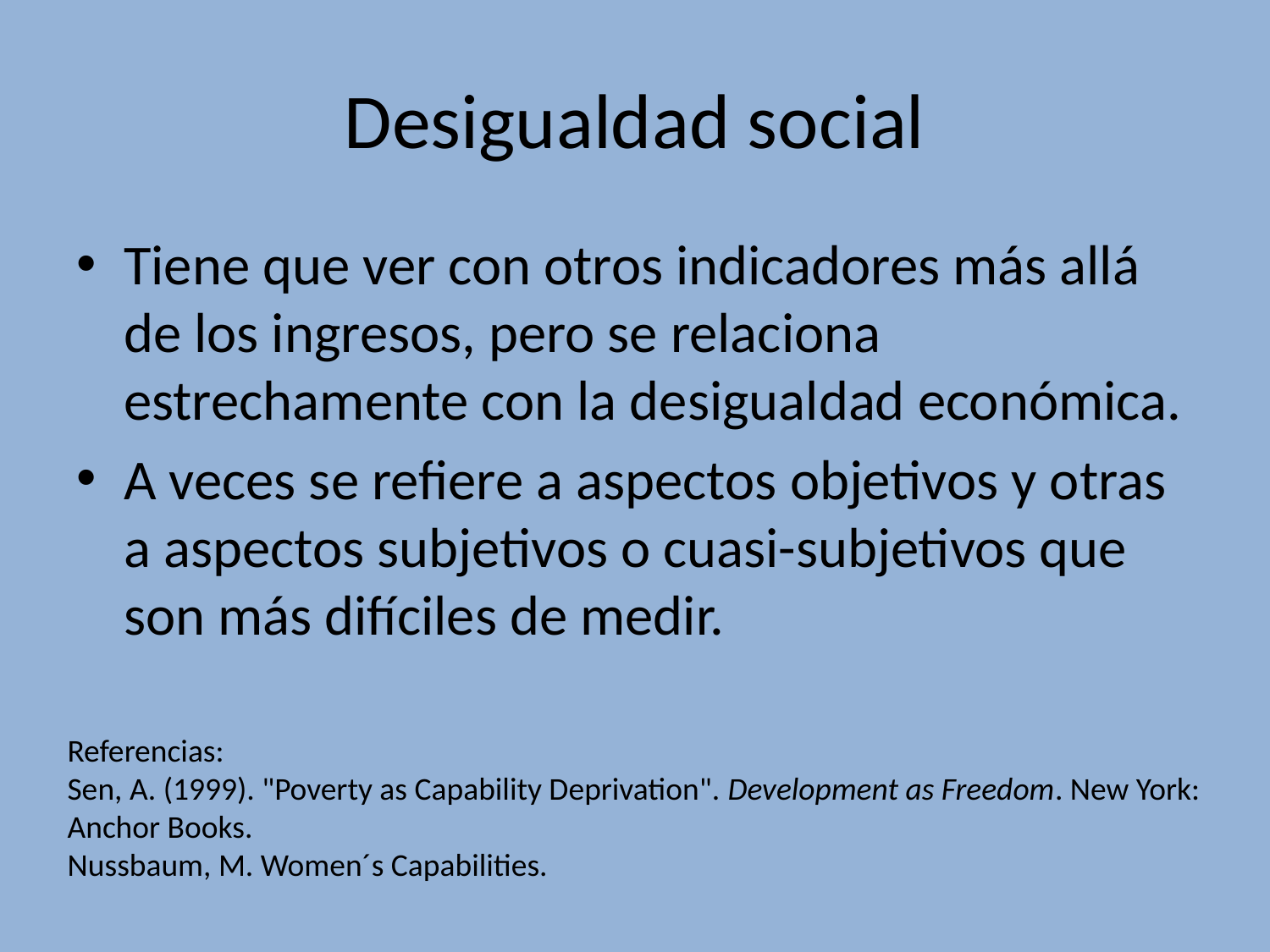

# Desigualdad social
Tiene que ver con otros indicadores más allá de los ingresos, pero se relaciona estrechamente con la desigualdad económica.
A veces se refiere a aspectos objetivos y otras a aspectos subjetivos o cuasi-subjetivos que son más difíciles de medir.
Referencias:
Sen, A. (1999). "Poverty as Capability Deprivation". Development as Freedom. New York: Anchor Books.
Nussbaum, M. Women´s Capabilities.